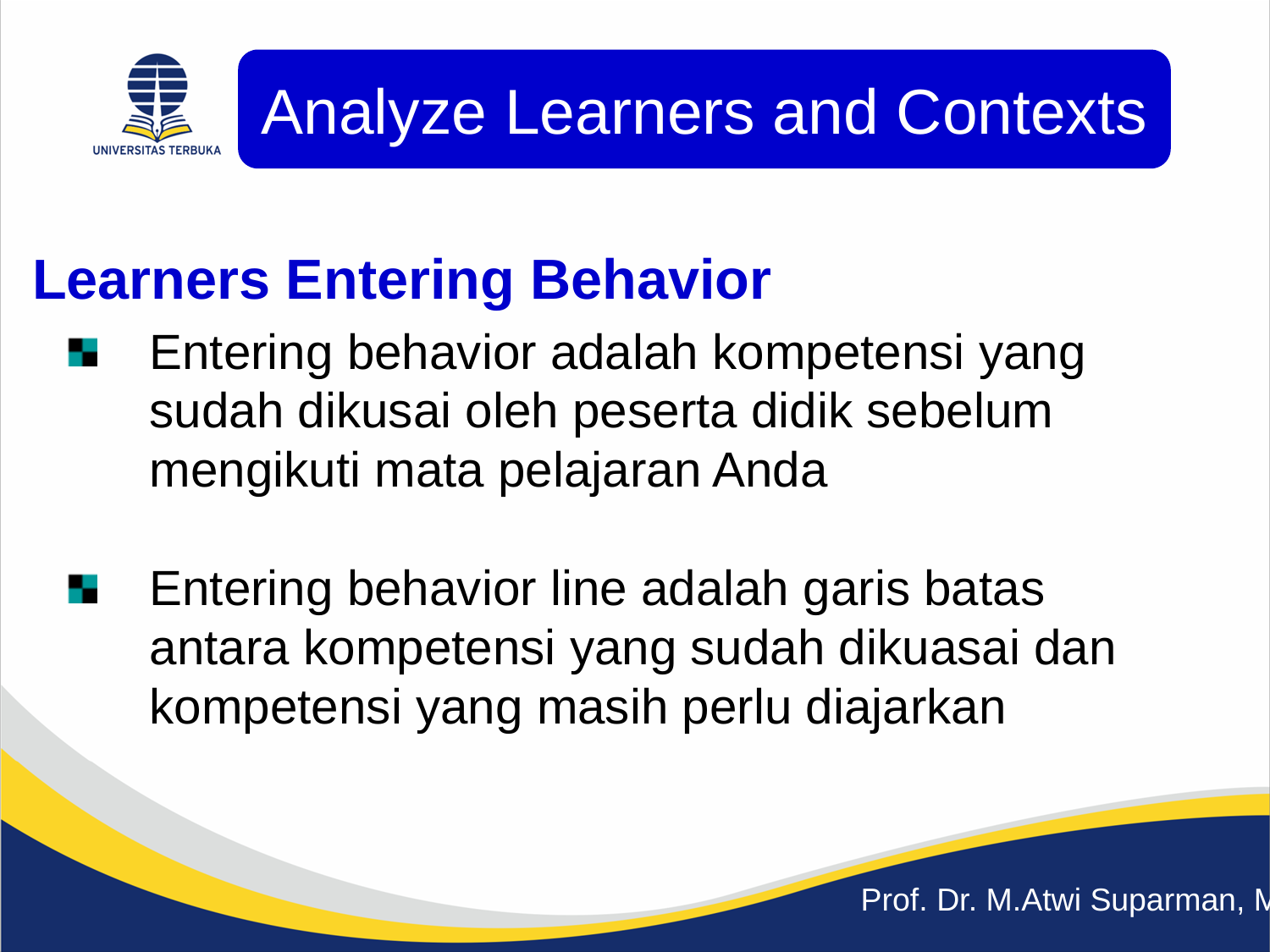

Analyze Learners and Contexts
Learners Entering Behavior
Entering behavior adalah kompetensi yang sudah dikusai oleh peserta didik sebelum mengikuti mata pelajaran Anda

Entering behavior line adalah garis batas antara kompetensi yang sudah dikuasai dan kompetensi yang masih perlu diajarkan

Prof. Dr. M.Atwi Suparman, M.Sc